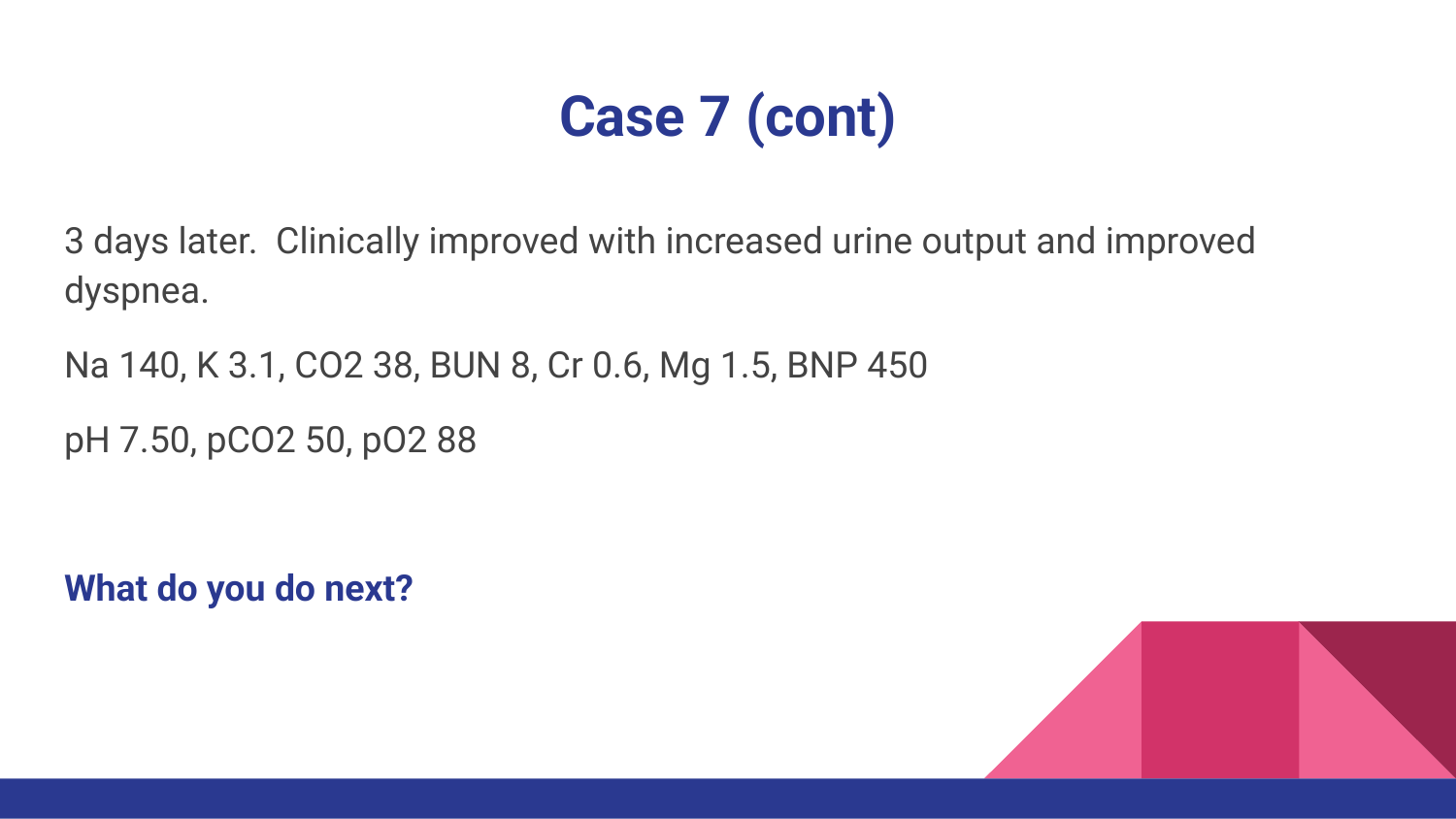

# Case 7 (cont)
3 days later.  Clinically improved with increased urine output and improved dyspnea.
Na 140, K 3.1, CO2 38, BUN 8, Cr 0.6, Mg 1.5, BNP 450
pH 7.50, pCO2 50, pO2 88

What do you do next?